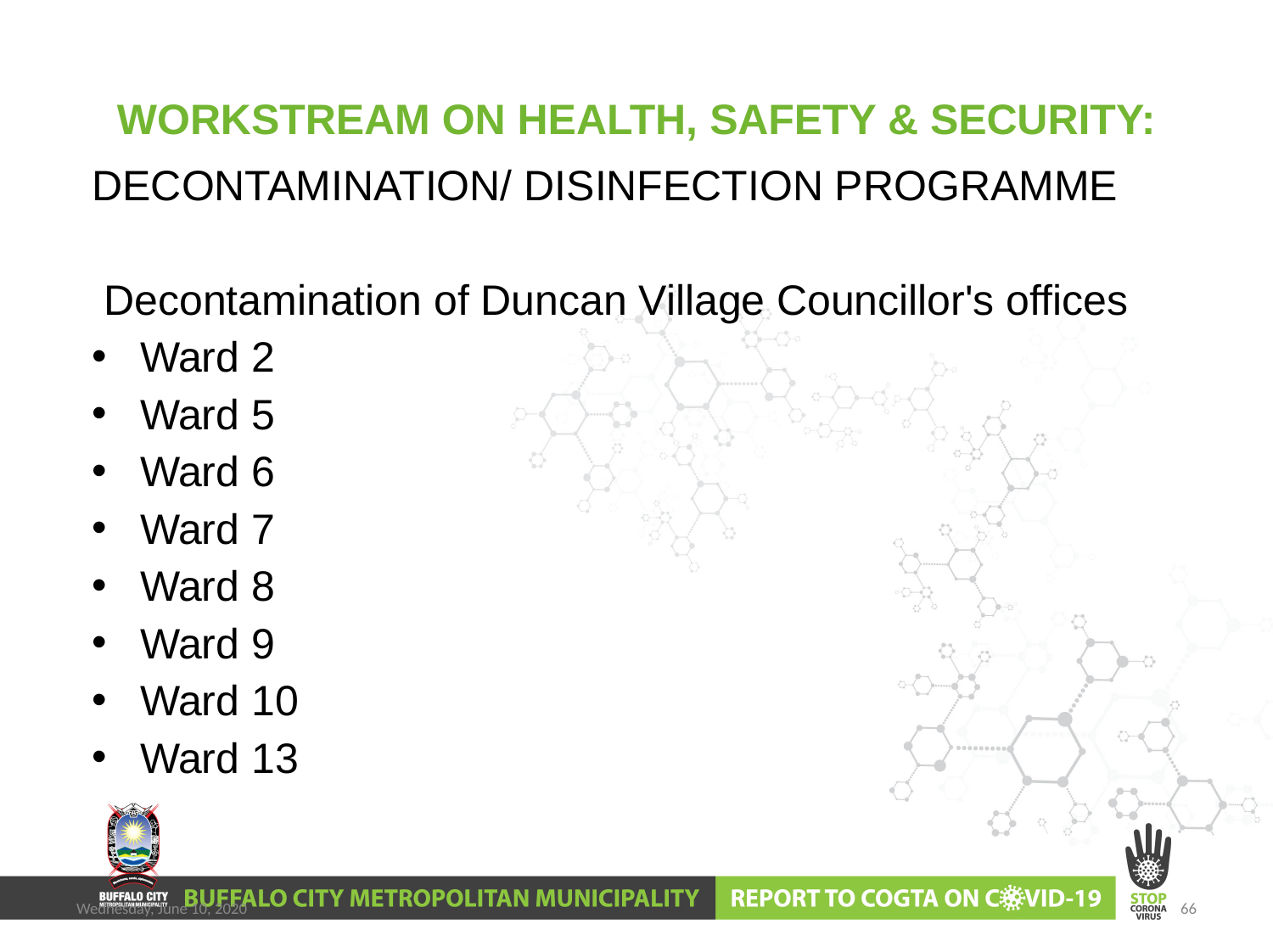

# WORKSTREAM ON HEALTH, SAFETY & SECURITY:
DECONTAMINATION/ DISINFECTION PROGRAMME

 Decontamination of Duncan Village Councillor's offices
Ward 2
Ward 5
Ward 6
Ward 7
Ward 8
Ward 9
Ward 10
Ward 13

Wednesday, June 10, 2020
66